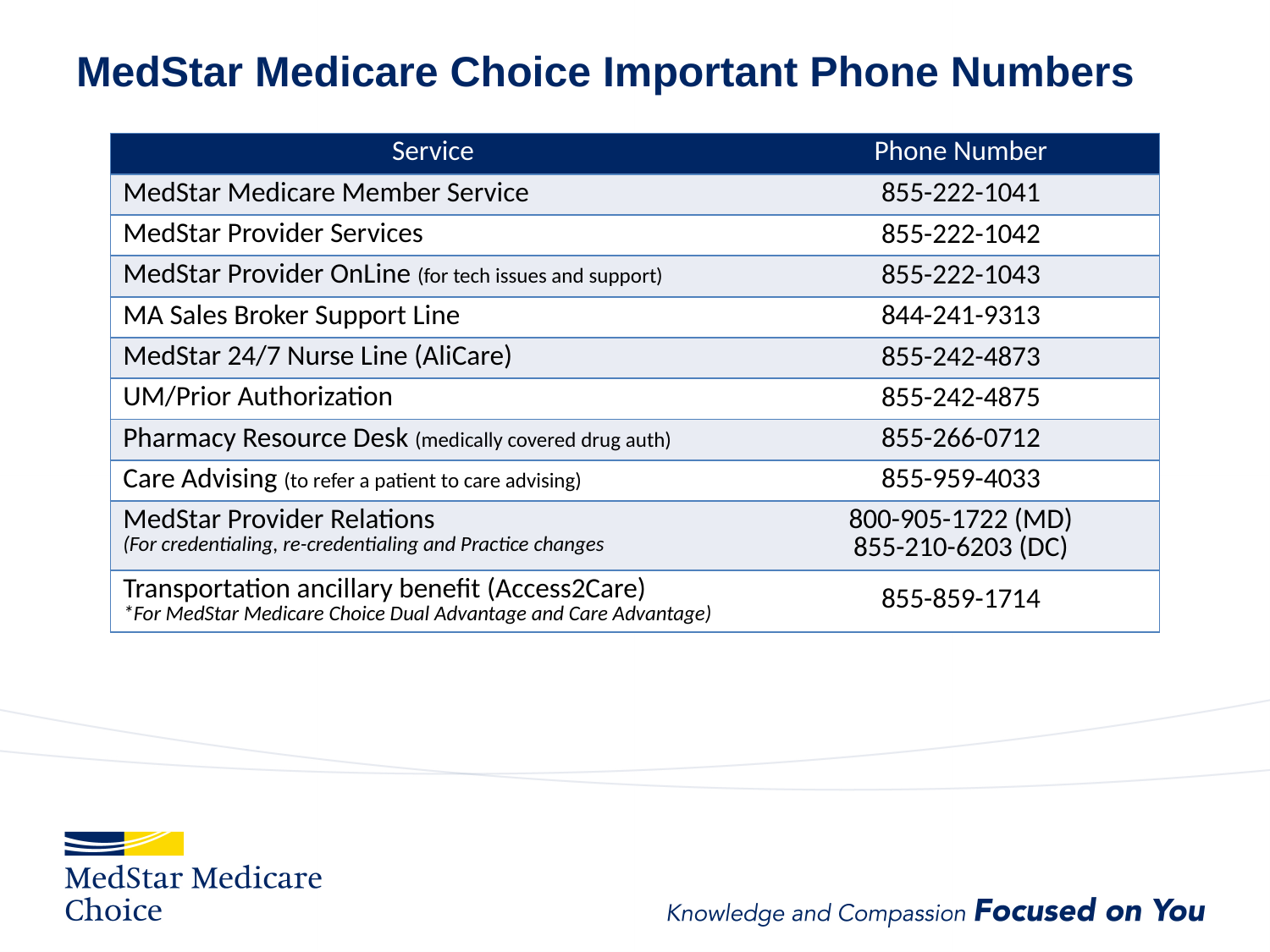

# MedStar Medicare Choice Important Phone Numbers
| Service | Phone Number |
| --- | --- |
| MedStar Medicare Member Service | 855-222-1041 |
| MedStar Provider Services | 855-222-1042 |
| MedStar Provider OnLine (for tech issues and support) | 855-222-1043 |
| MA Sales Broker Support Line | 844-241-9313 |
| MedStar 24/7 Nurse Line (AliCare) | 855-242-4873 |
| UM/Prior Authorization | 855-242-4875 |
| Pharmacy Resource Desk (medically covered drug auth) | 855-266-0712 |
| Care Advising (to refer a patient to care advising) | 855-959-4033 |
| MedStar Provider Relations (For credentialing, re-credentialing and Practice changes | 800-905-1722 (MD) 855-210-6203 (DC) |
| Transportation ancillary benefit (Access2Care) \*For MedStar Medicare Choice Dual Advantage and Care Advantage) | 855-859-1714 |